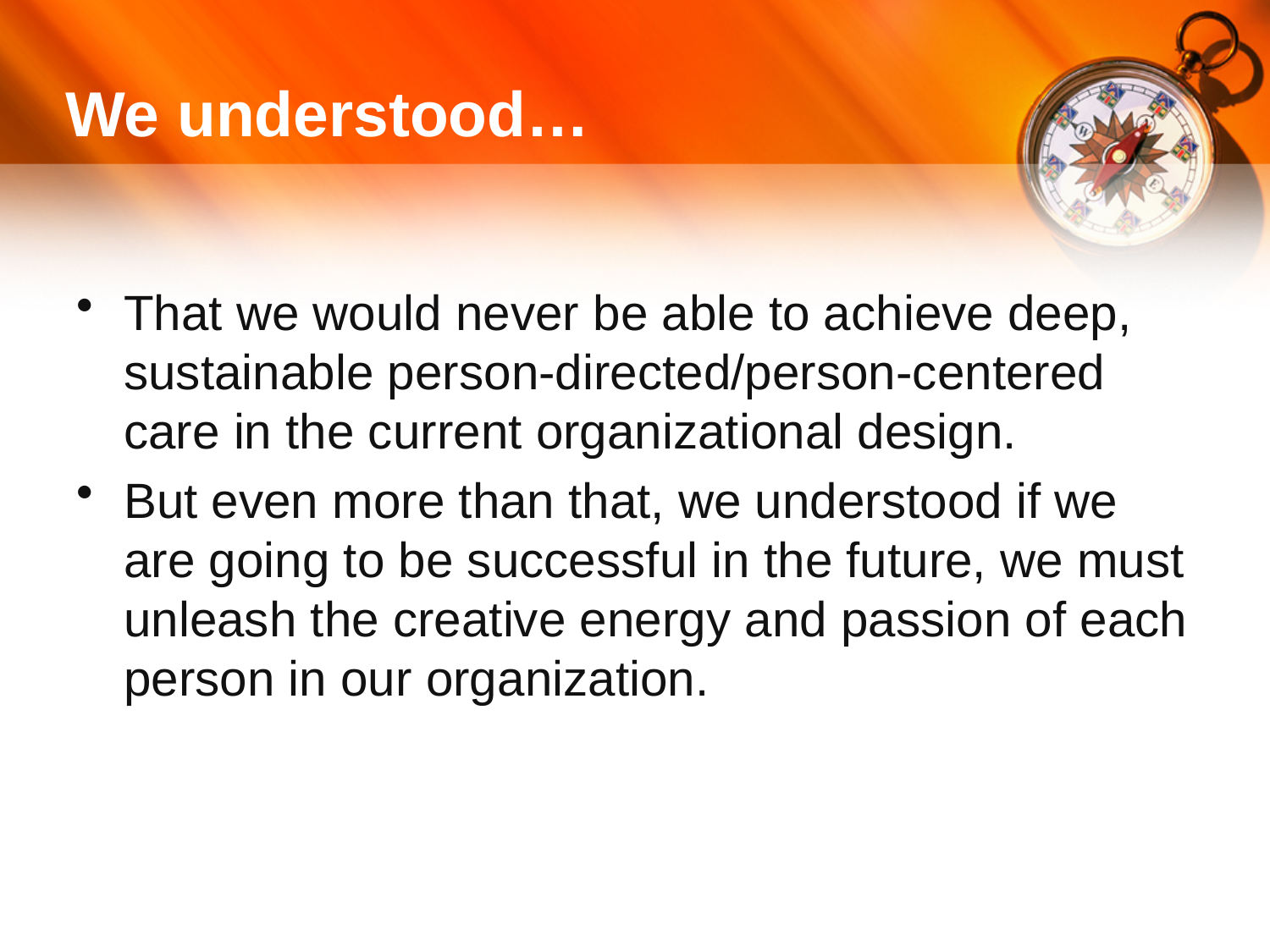

# We understood…
That we would never be able to achieve deep, sustainable person-directed/person-centered care in the current organizational design.
But even more than that, we understood if we are going to be successful in the future, we must unleash the creative energy and passion of each person in our organization.